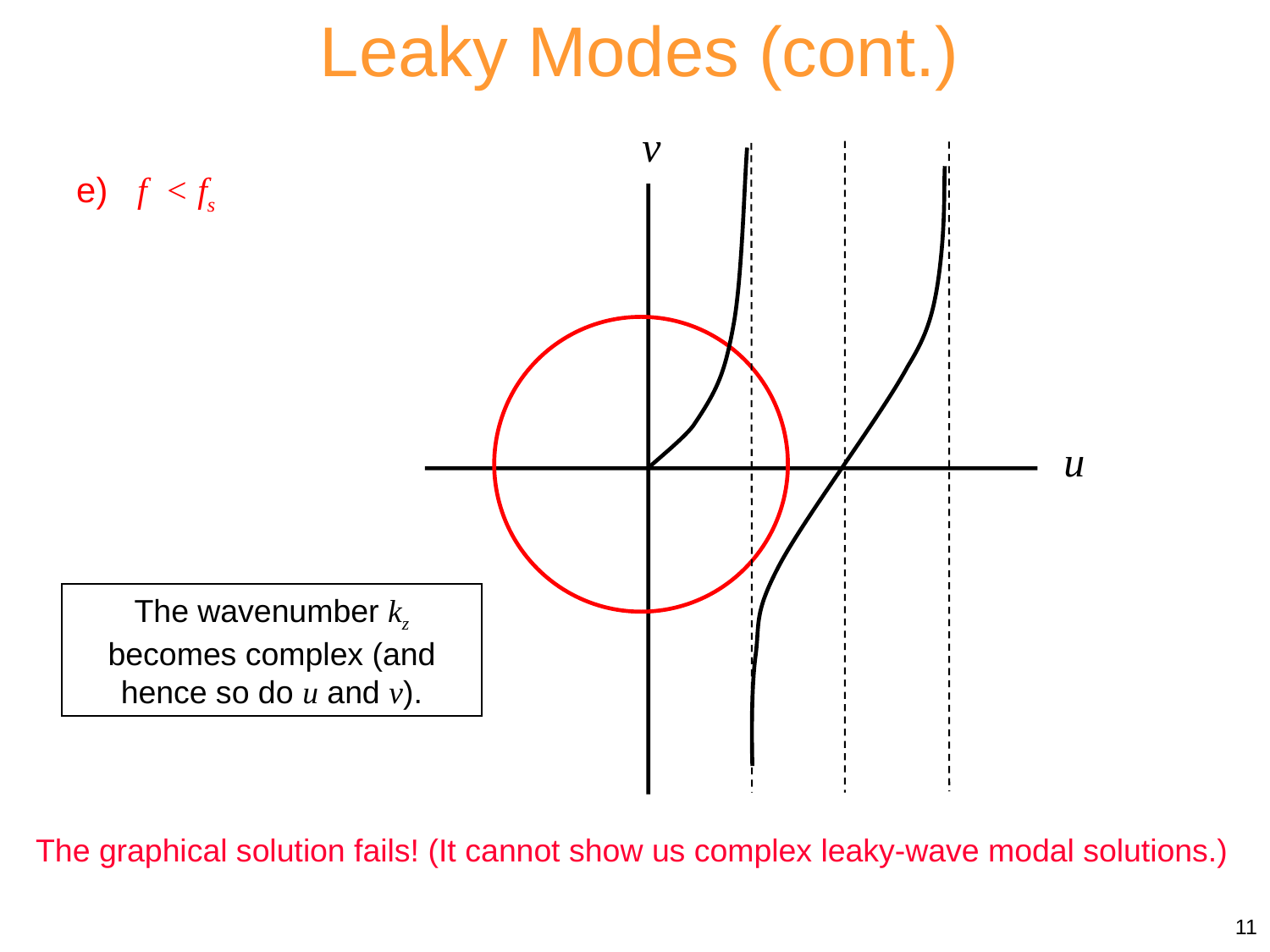

Leaky Modes (cont.)
v

u

e)   f  < fs
The wavenumber kz becomes complex (and hence so do u and v).
The graphical solution fails! (It cannot show us complex leaky-wave modal solutions.)
11